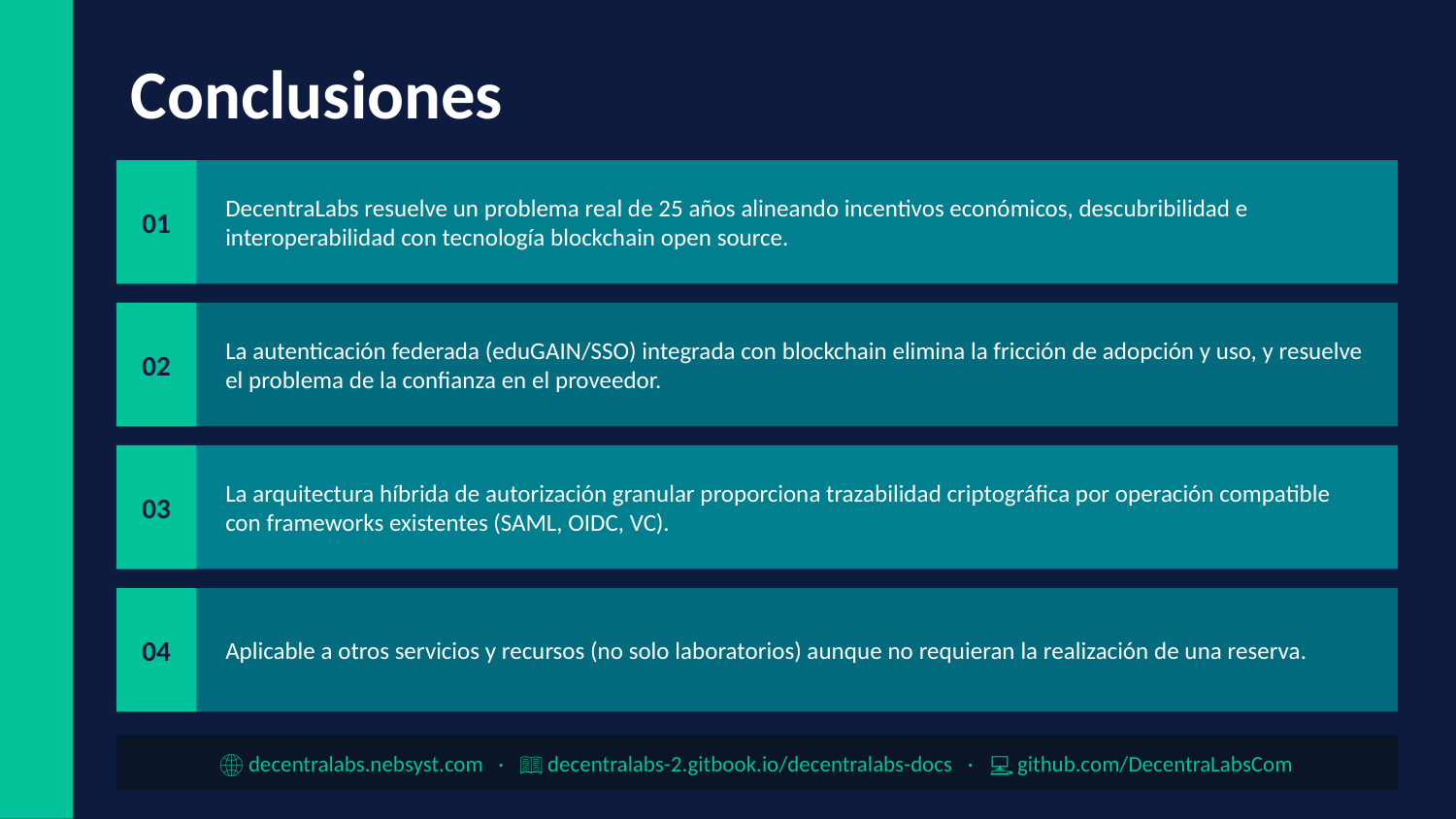

Conclusiones

01
DecentraLabs resuelve un problema real de 25 años alineando incentivos económicos, descubribilidad e interoperabilidad con tecnología blockchain open source.

02
La autenticación federada (eduGAIN/SSO) integrada con blockchain elimina la fricción de adopción y uso, y resuelve el problema de la confianza en el proveedor.

03
La arquitectura híbrida de autorización granular proporciona trazabilidad criptográfica por operación compatible con frameworks existentes (SAML, OIDC, VC).

04
Aplicable a otros servicios y recursos (no solo laboratorios) aunque no requieran la realización de una reserva.

🌐 decentralabs.nebsyst.com   ·   📖 decentralabs-2.gitbook.io/decentralabs-docs   ·   💻 github.com/DecentraLabsCom